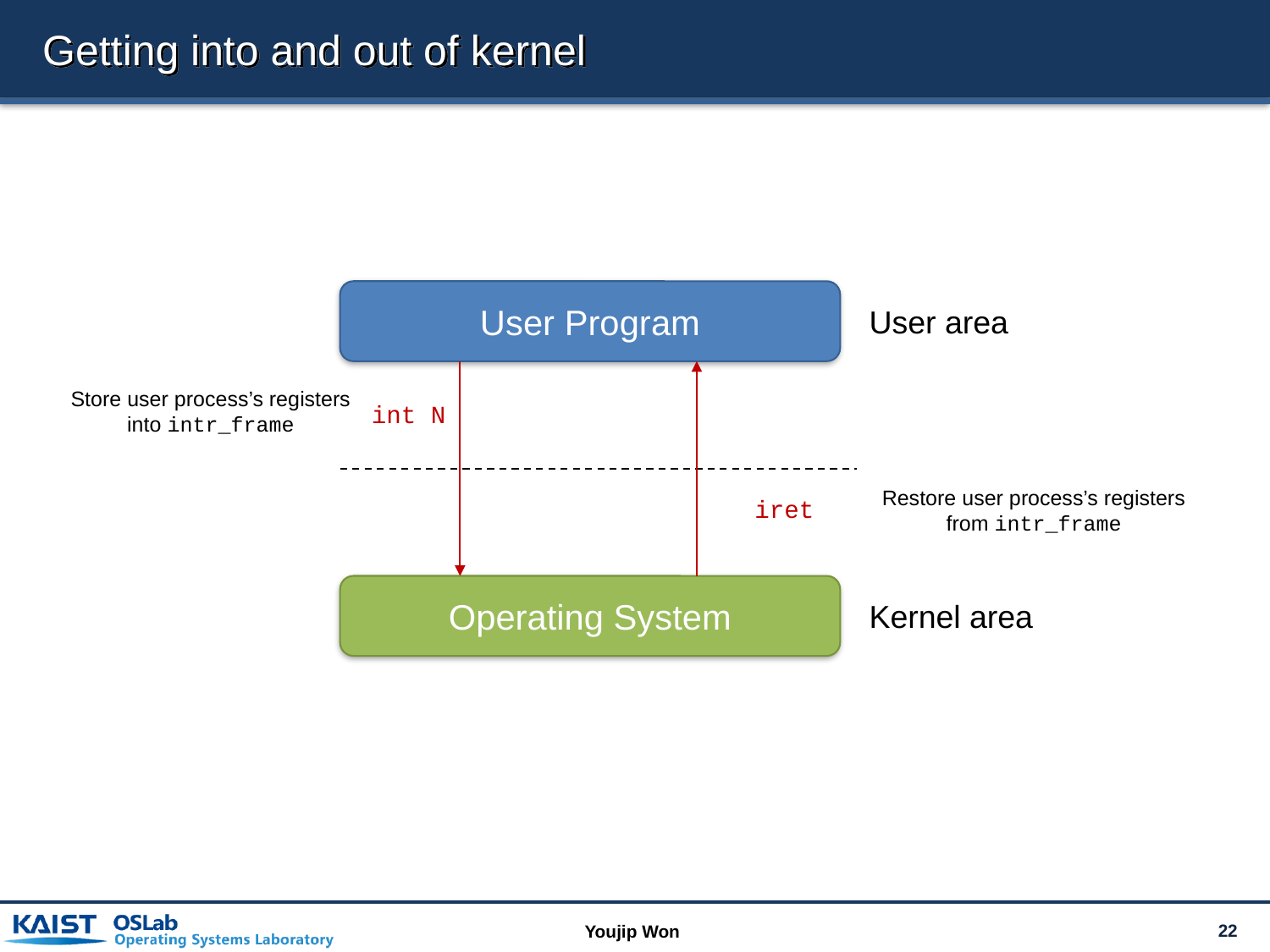

# Getting into and out of kernel
User Program
User area
Store user process’s registers
into intr_frame
int N
Restore user process’s registers
from intr_frame
iret
Operating System
Kernel area
Youjip Won
22